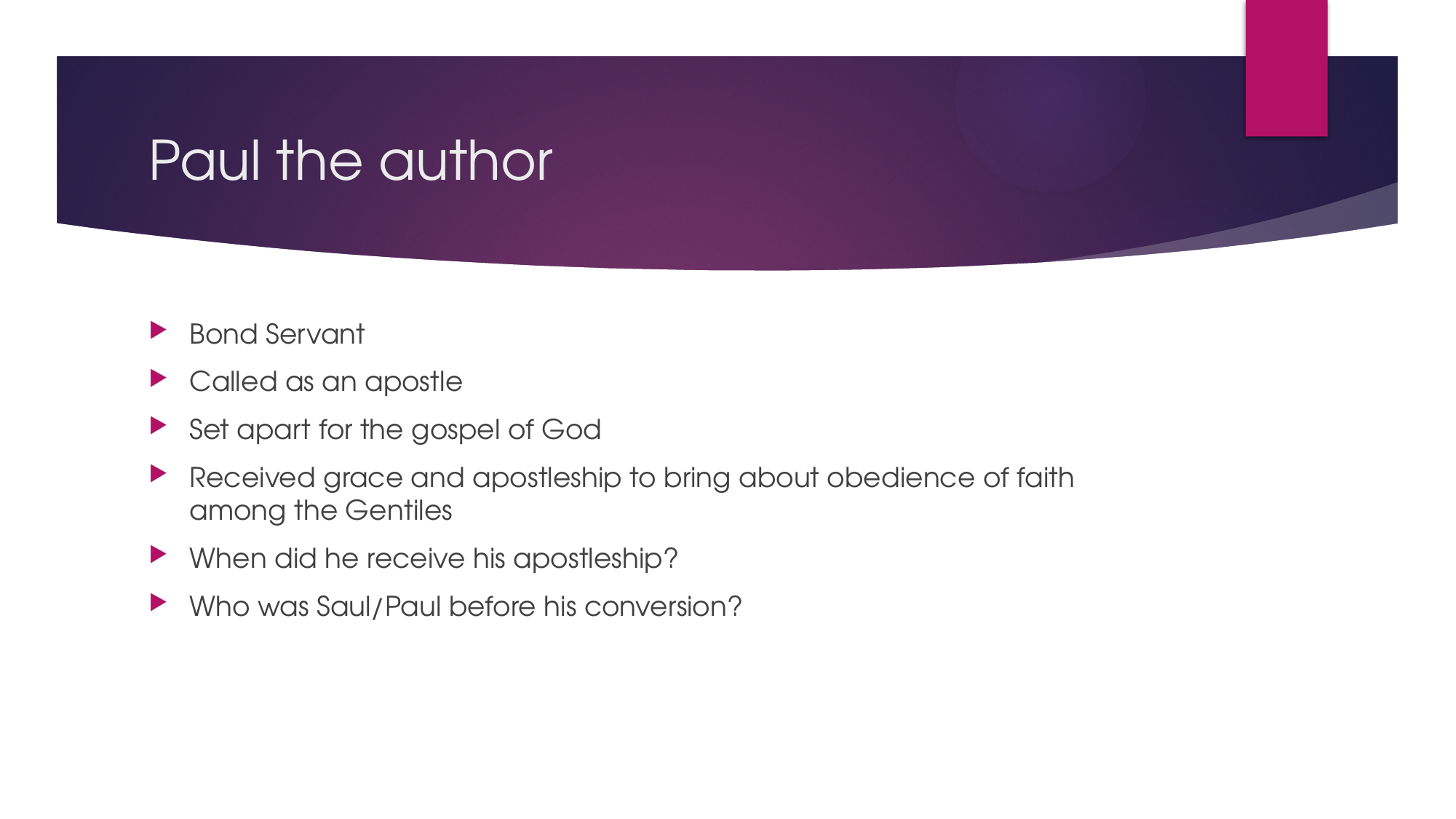

# Paul the author
Bond Servant
Called as an apostle
Set apart for the gospel of God
Received grace and apostleship to bring about obedience of faith among the Gentiles
When did he receive his apostleship?
Who was Saul/Paul before his conversion?